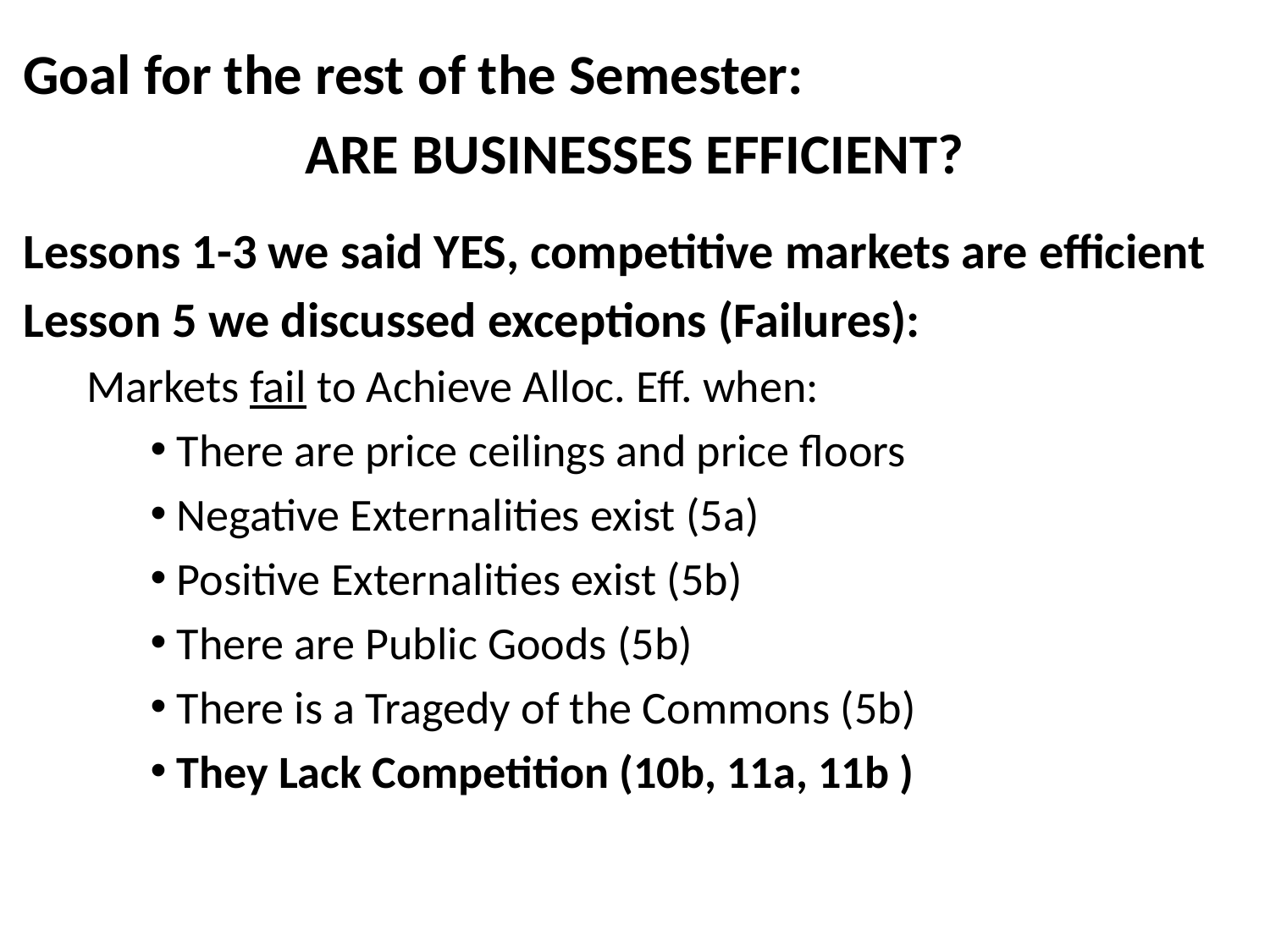

Goal for the rest of the Semester:
ARE BUSINESSES EFFICIENT?

Lessons 1-3 we said YES, competitive markets are efficient
Lesson 5 we discussed exceptions (Failures):
Markets fail to Achieve Alloc. Eff. when:
 There are price ceilings and price floors
 Negative Externalities exist (5a)
 Positive Externalities exist (5b)
 There are Public Goods (5b)
 There is a Tragedy of the Commons (5b)
 They Lack Competition (10b, 11a, 11b )